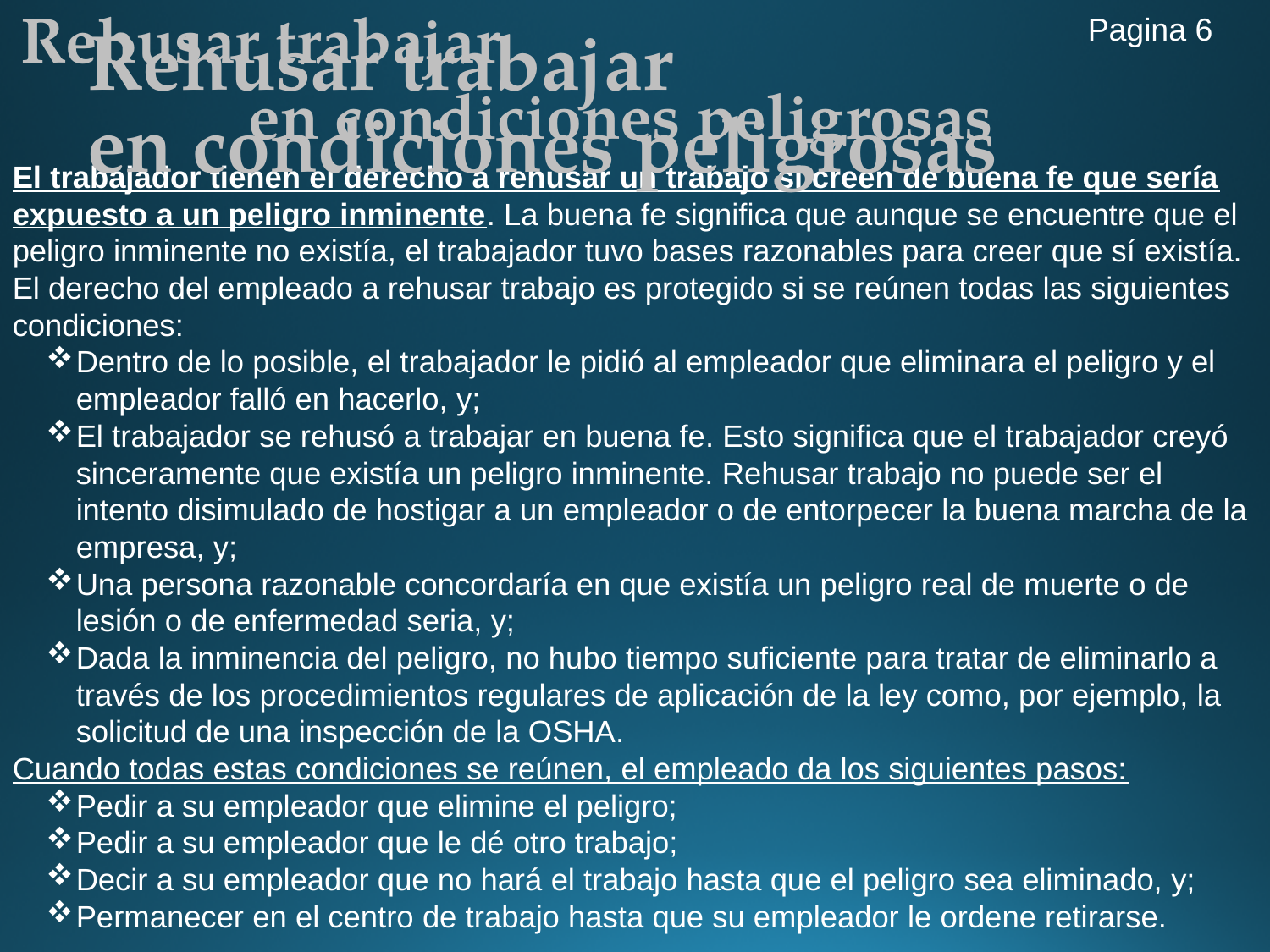

Rehusar trabajar
en condiciones peligrosas
Pagina 6
# Rehusar trabajar
en condiciones peligrosas
El trabajador tienen el derecho a rehusar un trabajo si creen de buena fe que sería expuesto a un peligro inminente. La buena fe significa que aunque se encuentre que el peligro inminente no existía, el trabajador tuvo bases razonables para creer que sí existía. El derecho del empleado a rehusar trabajo es protegido si se reúnen todas las siguientes condiciones:
Dentro de lo posible, el trabajador le pidió al empleador que eliminara el peligro y el empleador falló en hacerlo, y;
El trabajador se rehusó a trabajar en buena fe. Esto significa que el trabajador creyó sinceramente que existía un peligro inminente. Rehusar trabajo no puede ser el intento disimulado de hostigar a un empleador o de entorpecer la buena marcha de la empresa, y;
Una persona razonable concordaría en que existía un peligro real de muerte o de lesión o de enfermedad seria, y;
Dada la inminencia del peligro, no hubo tiempo suficiente para tratar de eliminarlo a través de los procedimientos regulares de aplicación de la ley como, por ejemplo, la solicitud de una inspección de la OSHA.
Cuando todas estas condiciones se reúnen, el empleado da los siguientes pasos:
Pedir a su empleador que elimine el peligro;
Pedir a su empleador que le dé otro trabajo;
Decir a su empleador que no hará el trabajo hasta que el peligro sea eliminado, y;
Permanecer en el centro de trabajo hasta que su empleador le ordene retirarse.